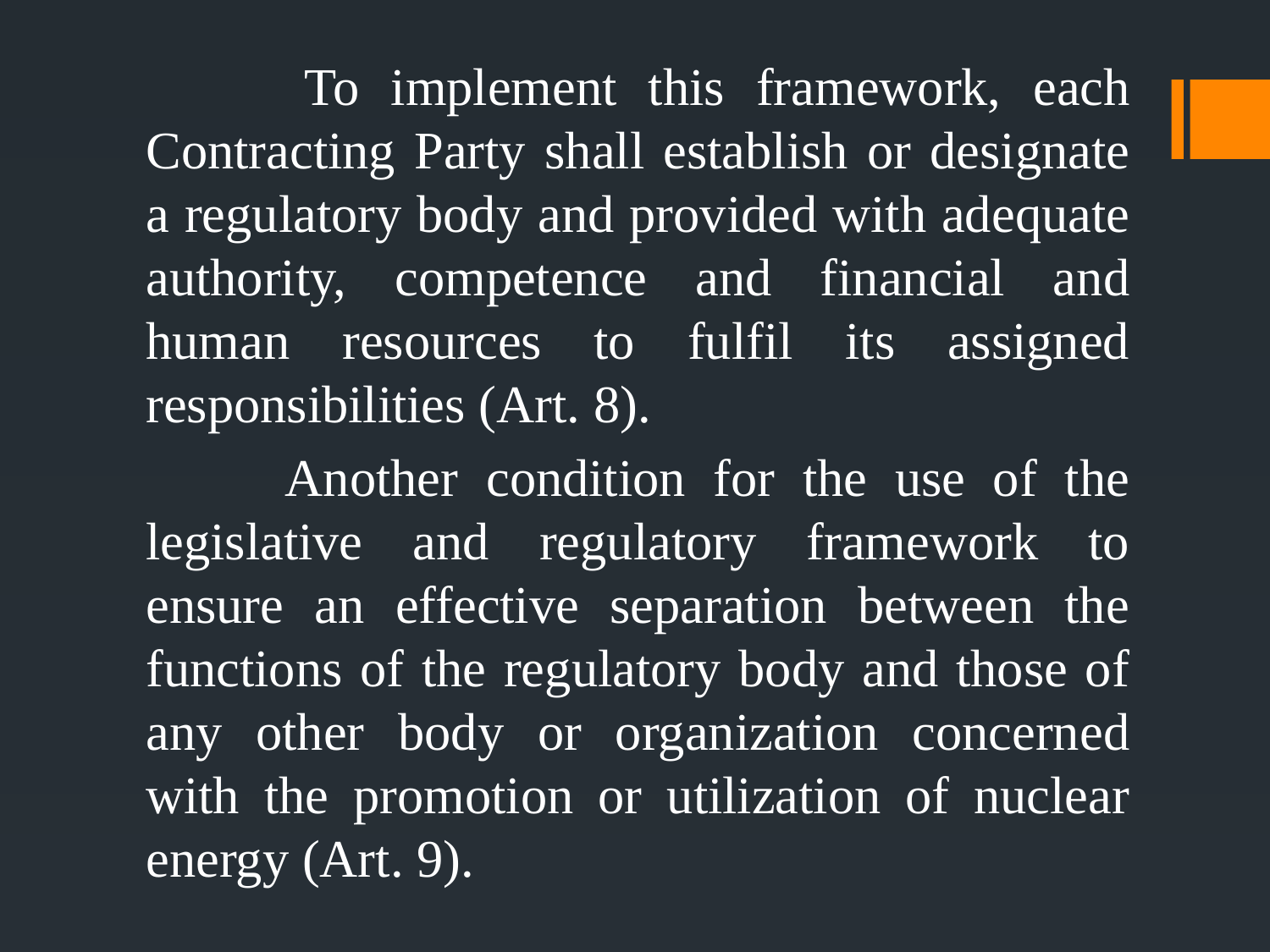

To implement this framework, each Contracting Party shall establish or designate a regulatory body and provided with adequate authority, competence and financial and human resources to fulfil its assigned responsibilities (Art. 8).
     Another condition for the use of the legislative and regulatory framework to ensure an effective separation between the functions of the regulatory body and those of any other body or organization concerned with the promotion or utilization of nuclear energy (Art. 9).